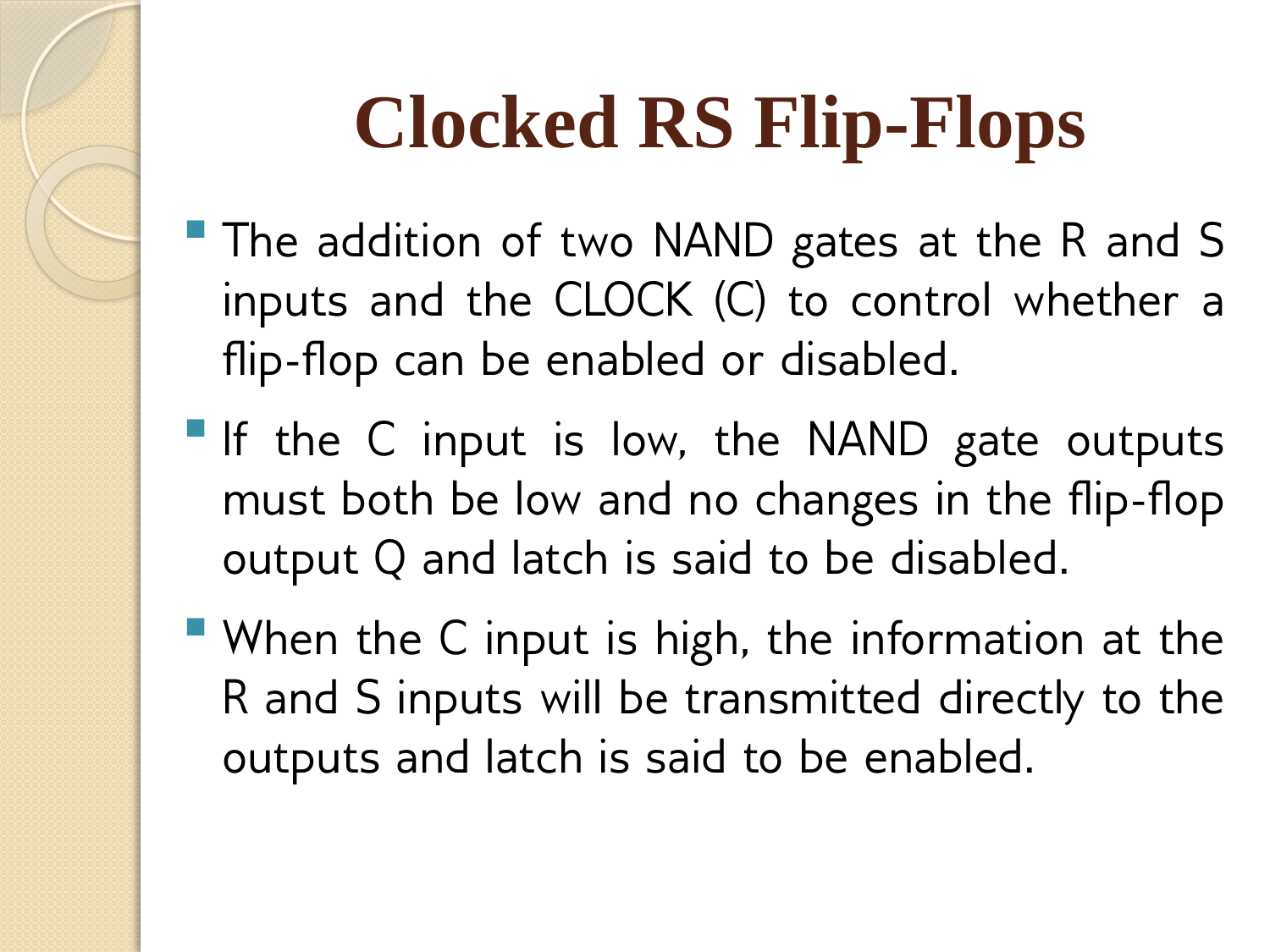

# Clocked RS Flip-Flops
The addition of two NAND gates at the R and S inputs and the CLOCK (C) to control whether a flip-flop can be enabled or disabled.
If the C input is low, the NAND gate outputs must both be low and no changes in the flip-flop output Q and latch is said to be disabled.
When the C input is high, the information at the R and S inputs will be transmitted directly to the outputs and latch is said to be enabled.